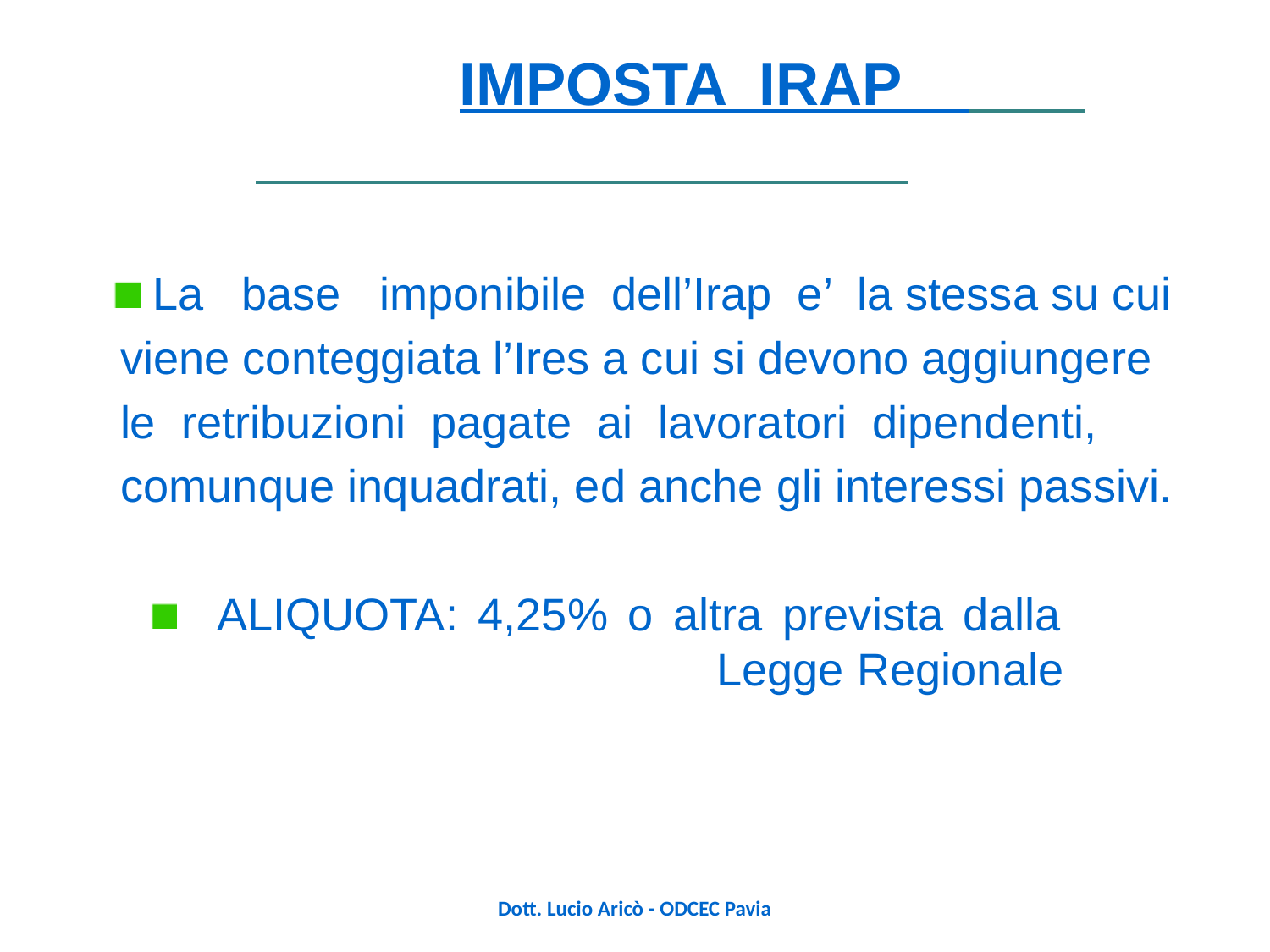

IMPOSTA  IRAP
 La   base   imponibile  dell’Irap  e’  la stessa su cui
 viene conteggiata l’Ires a cui si devono aggiungere
 le  retribuzioni  pagate  ai  lavoratori  dipendenti,
 comunque inquadrati, ed anche gli interessi passivi.

  ALIQUOTA: 4,25% o altra prevista dalla 					               Legge Regionale

Dott. Lucio Aricò - ODCEC Pavia